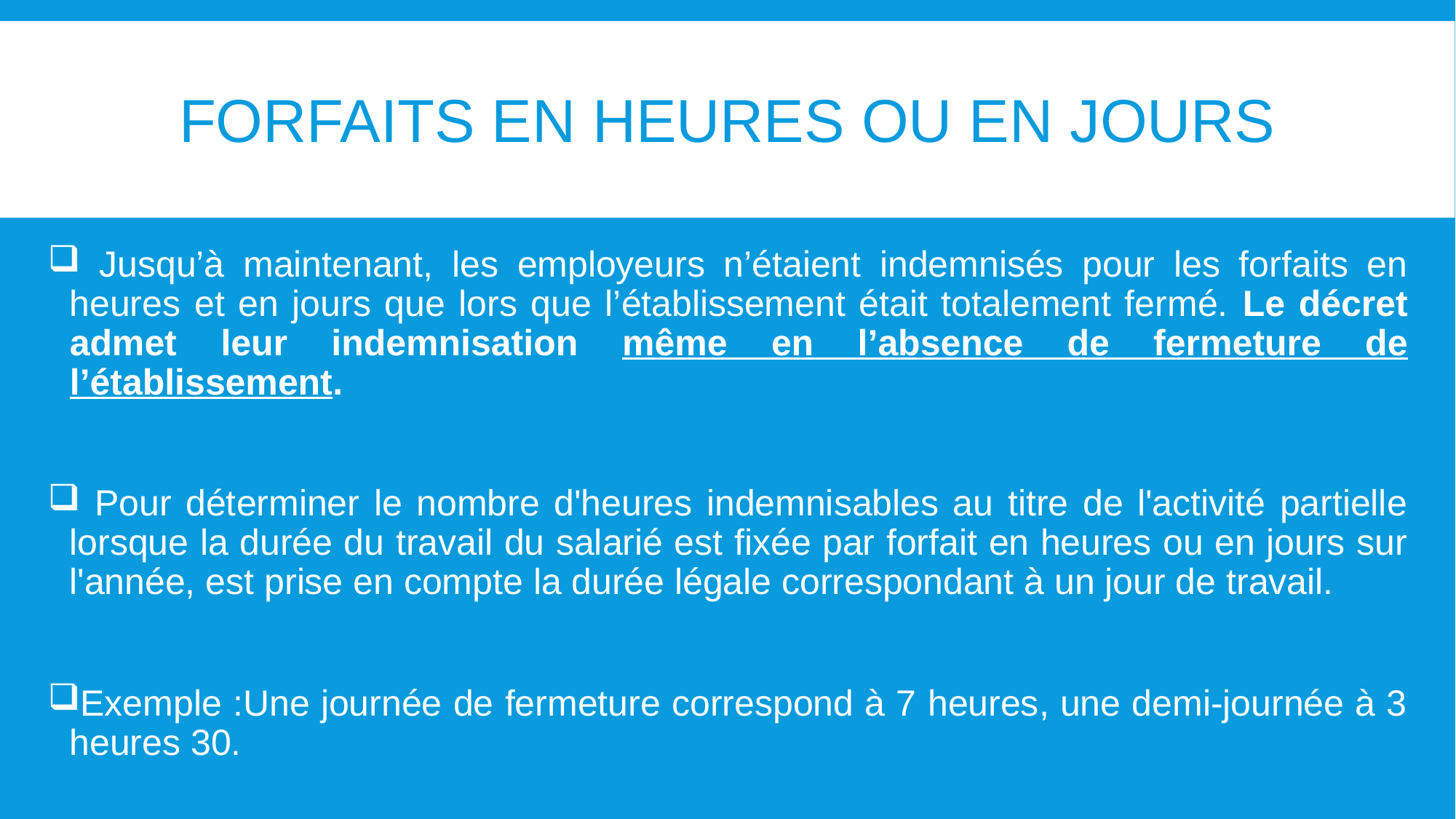

# forfaits en heures ou EN jours
 Jusqu’à maintenant, les employeurs n’étaient indemnisés pour les forfaits en heures et en jours que lors que l’établissement était totalement fermé. Le décret admet leur indemnisation même en l’absence de fermeture de l’établissement.

 Pour déterminer le nombre d'heures indemnisables au titre de l'activité partielle lorsque la durée du travail du salarié est fixée par forfait en heures ou en jours sur l'année, est prise en compte la durée légale correspondant à un jour de travail.

Exemple :Une journée de fermeture correspond à 7 heures, une demi-journée à 3 heures 30.